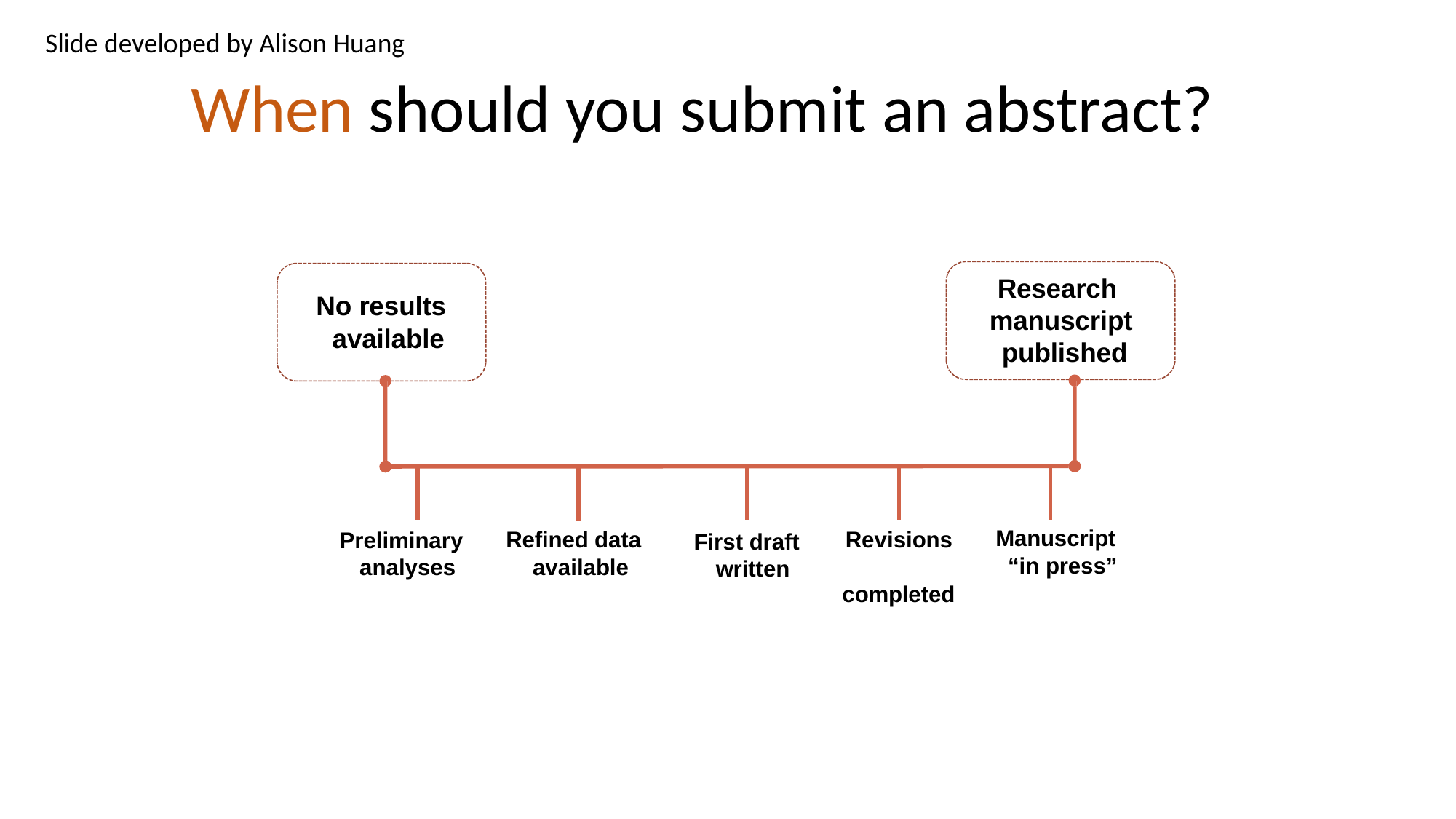

Slide developed by Alison Huang
# When should you submit an abstract?

Research  manuscript  published
No results  available

Manuscript  “in press”
Refined data  available
Revisions  completed
Preliminary  analyses
First draft  written